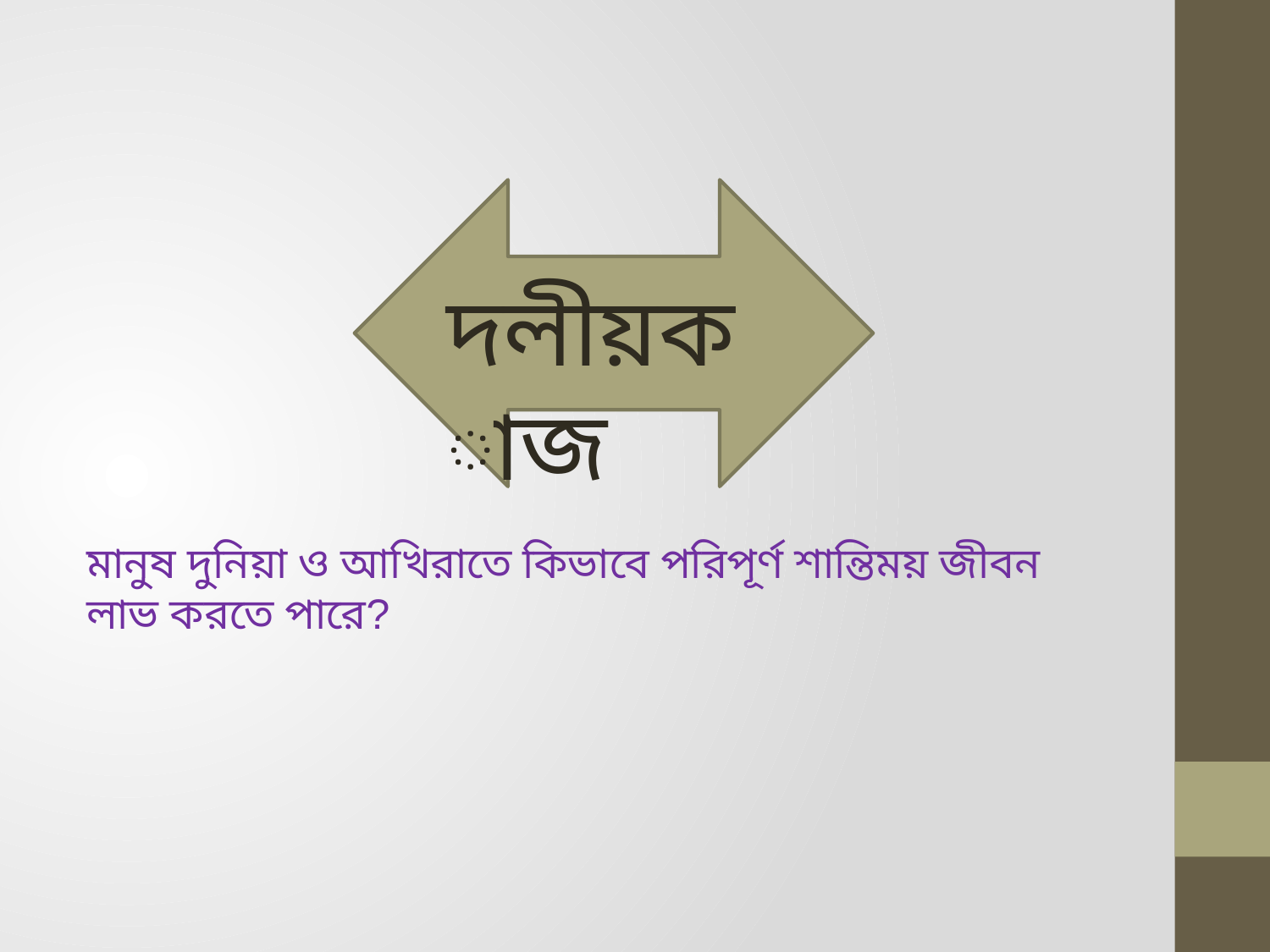

দলীয়কাজ
মানুষ দুনিয়া ও আখিরাতে কিভাবে পরিপূর্ণ শান্তিময় জীবন লাভ করতে পারে?